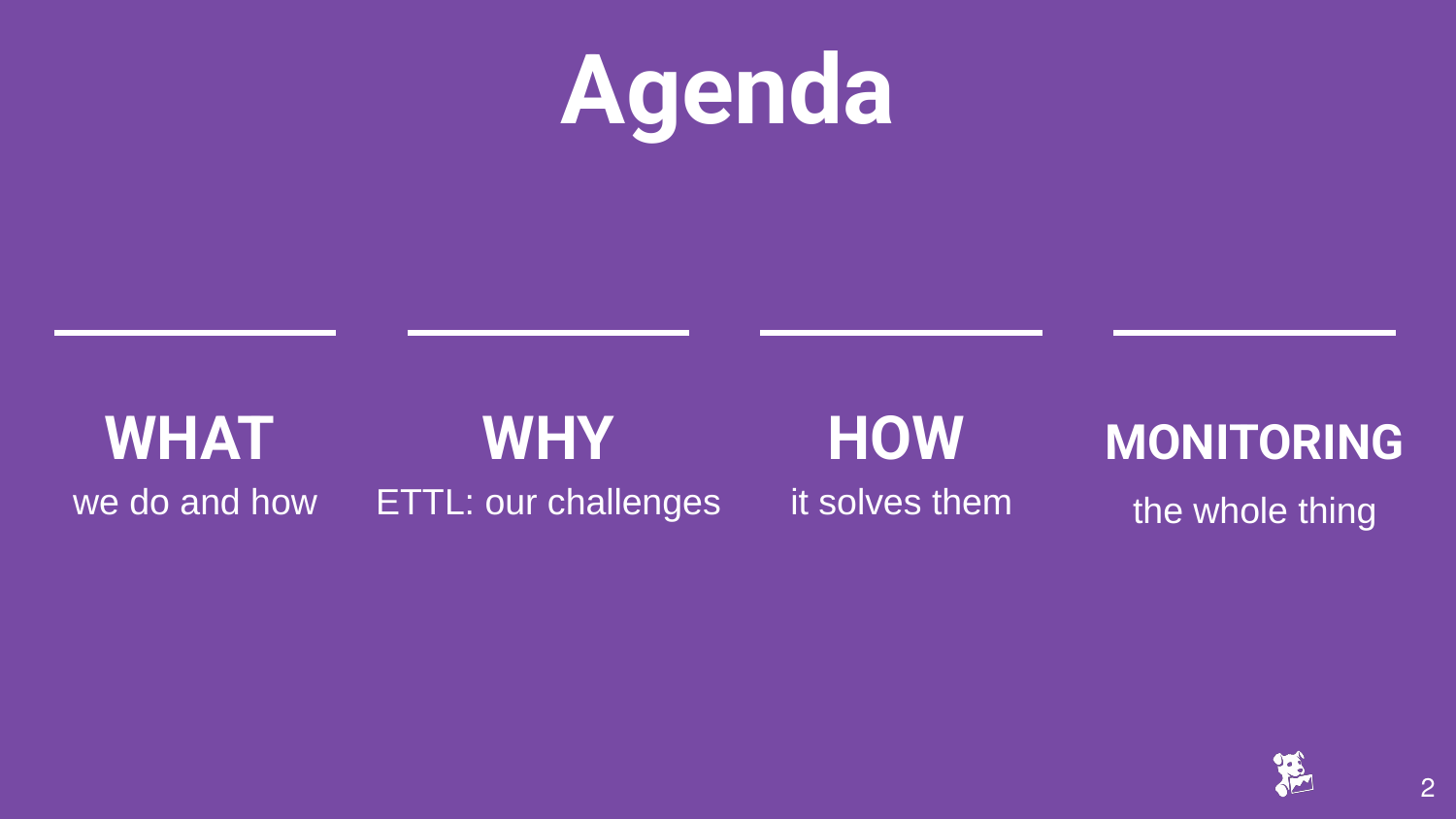

Agenda
WHAT
we do and how
WHY
ETTL: our challenges
HOW
it solves them
MONITORING
the whole thing
2